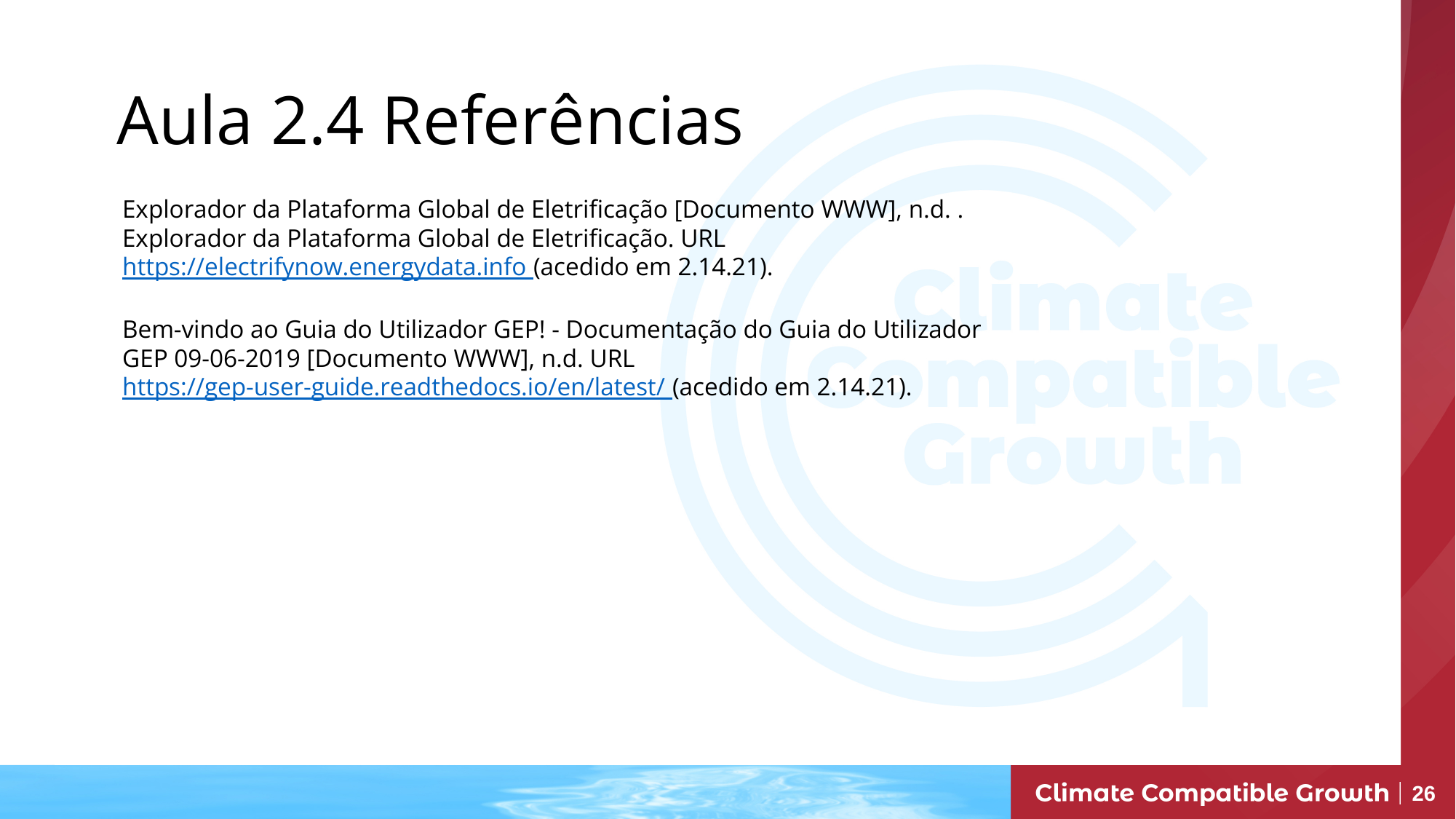

Aula 2.4 Referências
Explorador da Plataforma Global de Eletrificação [Documento WWW], n.d. . Explorador da Plataforma Global de Eletrificação. URL https://electrifynow.energydata.info (acedido em 2.14.21).

Bem-vindo ao Guia do Utilizador GEP! - Documentação do Guia do Utilizador GEP 09-06-2019 [Documento WWW], n.d. URL https://gep-user-guide.readthedocs.io/en/latest/ (acedido em 2.14.21).